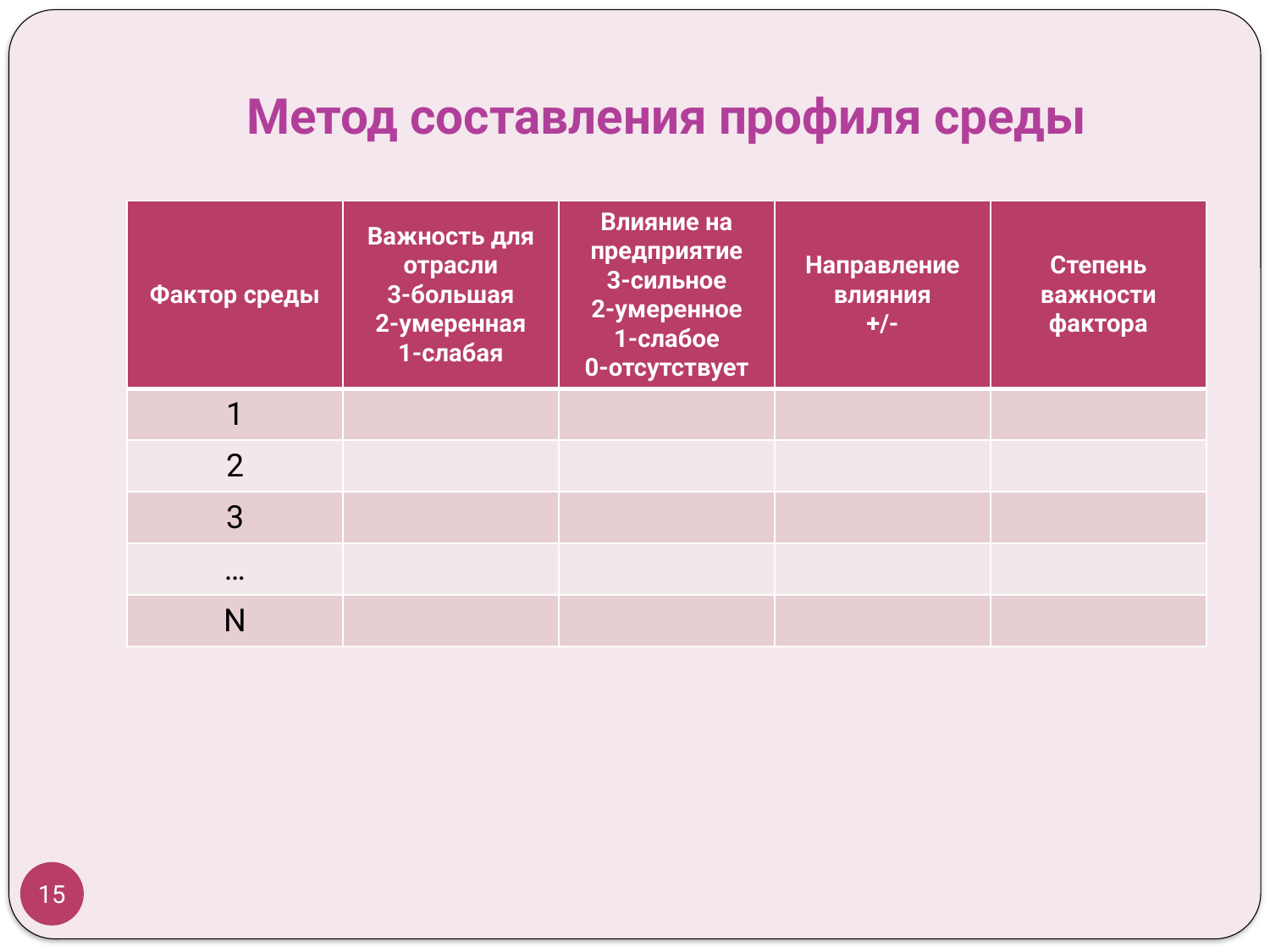

# Метод составления профиля среды
| Фактор среды | Важность для отрасли 3-большая 2-умеренная 1-слабая | Влияние на предприятие 3-сильное 2-умеренное 1-слабое 0-отсутствует | Направление влияния +/- | Степень важности фактора |
| --- | --- | --- | --- | --- |
| 1 |  |  |  |  |
| 2 |  |  |  |  |
| 3 |  |  |  |  |
| … |  |  |  |  |
| N |  |  |  |  |
15